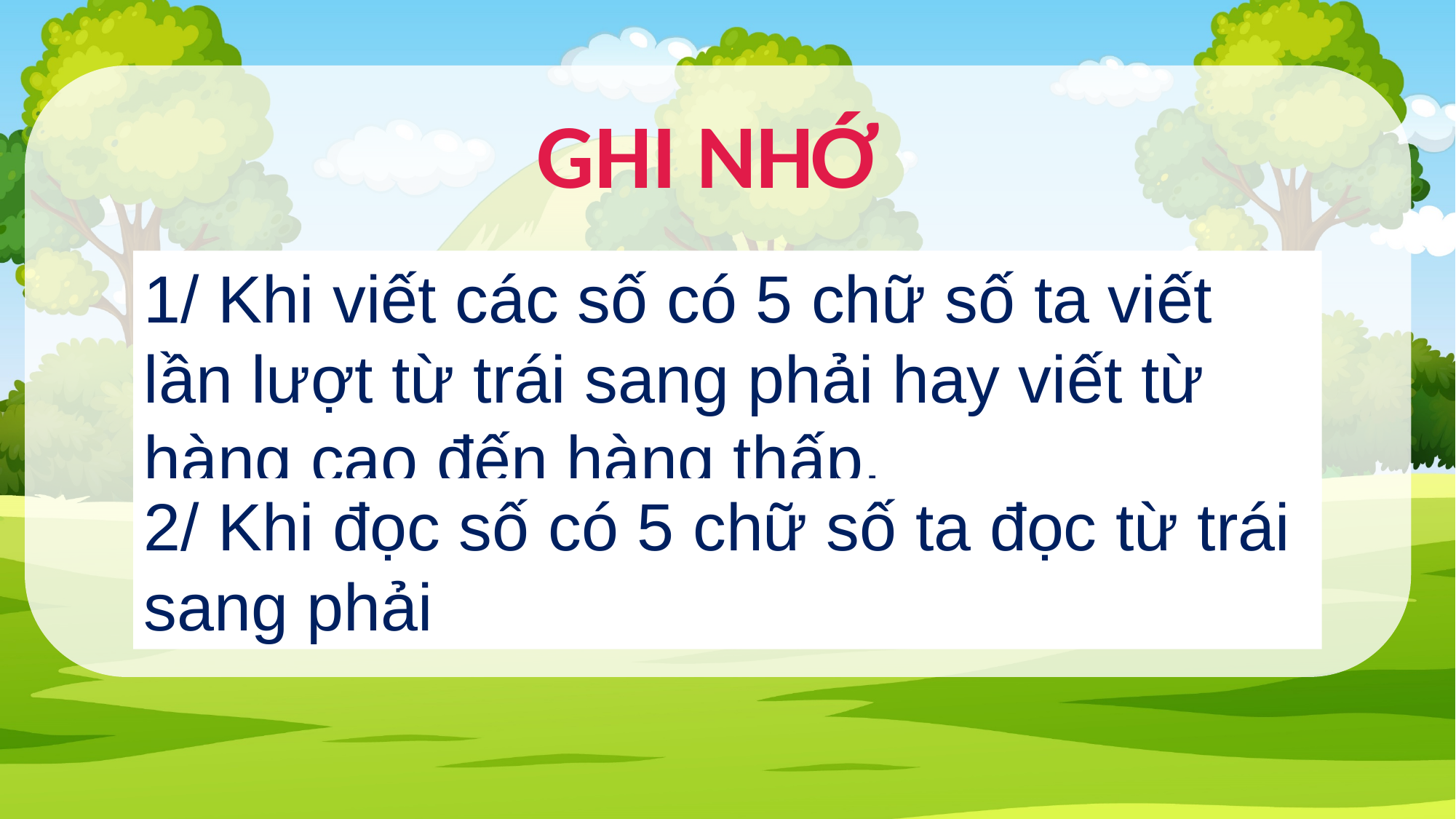

GHI NHỚ
1/ Khi viết các số có 5 chữ số ta viết lần lượt từ trái sang phải hay viết từ hàng cao đến hàng thấp.
2/ Khi đọc số có 5 chữ số ta đọc từ trái sang phải